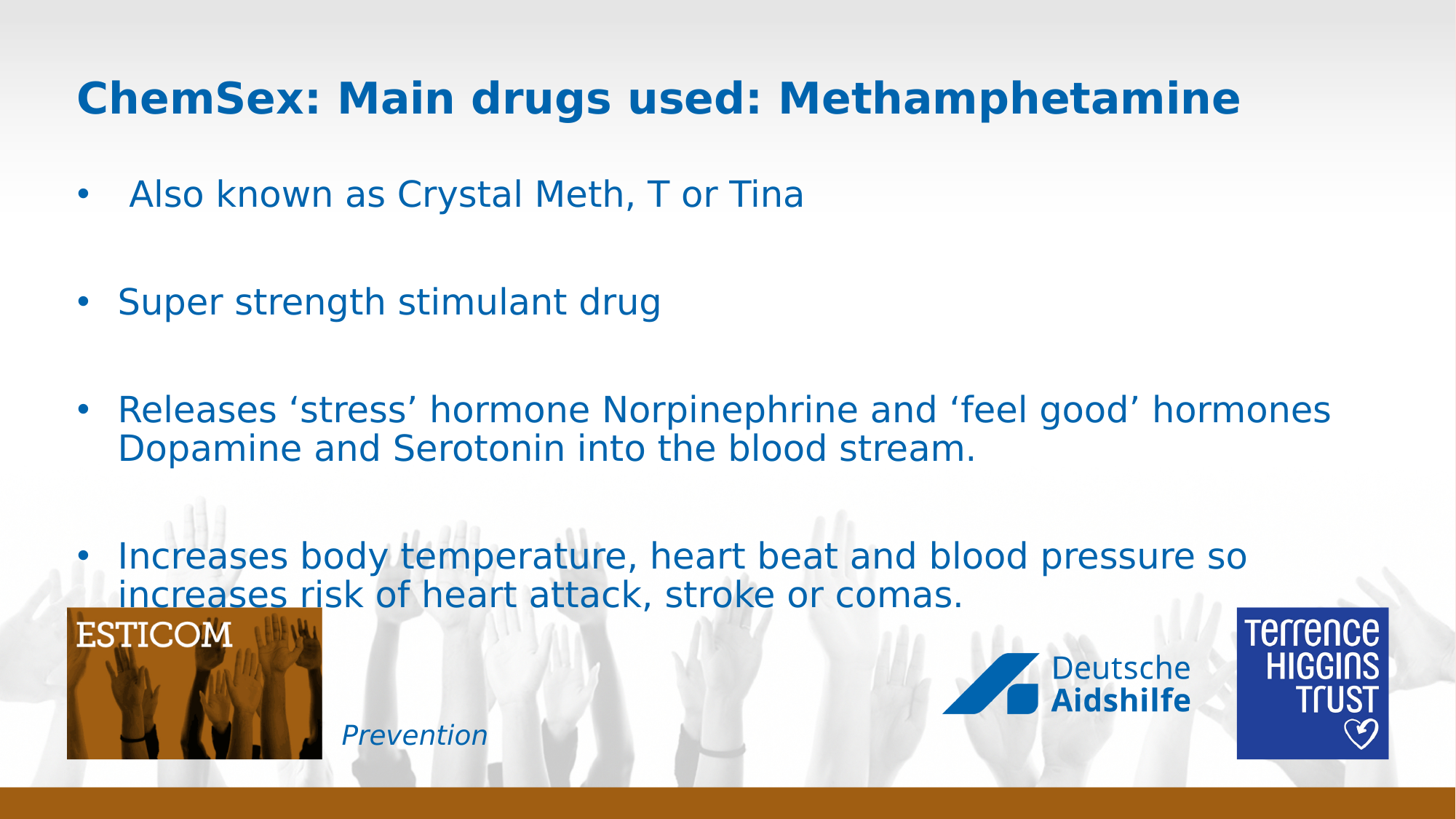

# ChemSex: Main drugs used: Methamphetamine
 Also known as Crystal Meth, T or Tina

Super strength stimulant drug

Releases ‘stress’ hormone Norpinephrine and ‘feel good’ hormones Dopamine and Serotonin into the blood stream.

Increases body temperature, heart beat and blood pressure so increases risk of heart attack, stroke or comas.

Prevention